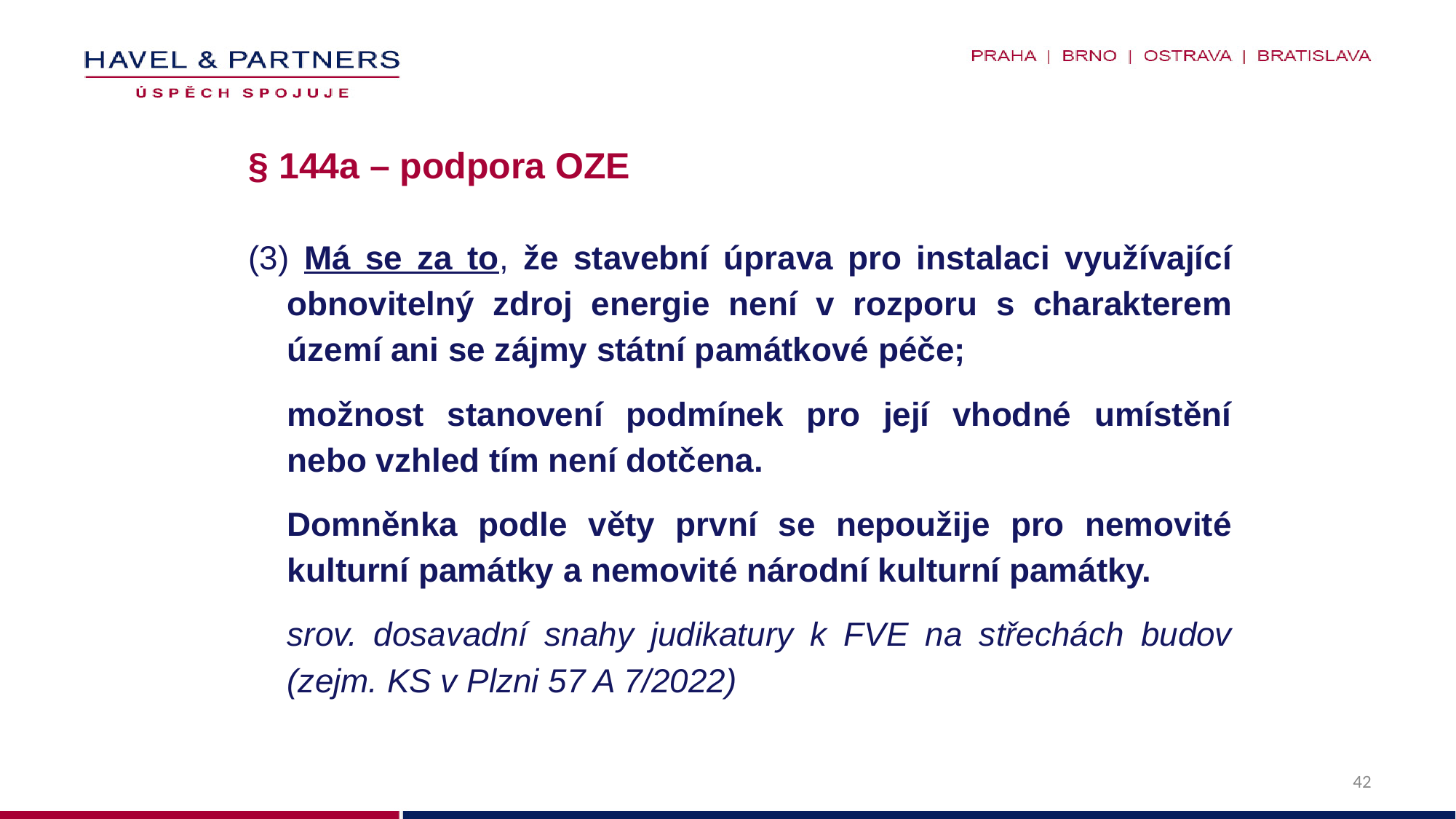

# § 144a – podpora OZE
(3) Má se za to, že stavební úprava pro instalaci využívající obnovitelný zdroj energie není v rozporu s charakterem území ani se zájmy státní památkové péče;
	možnost stanovení podmínek pro její vhodné umístění nebo vzhled tím není dotčena.
	Domněnka podle věty první se nepoužije pro nemovité kulturní památky a nemovité národní kulturní památky.
	srov. dosavadní snahy judikatury k FVE na střechách budov (zejm. KS v Plzni 57 A 7/2022)
42